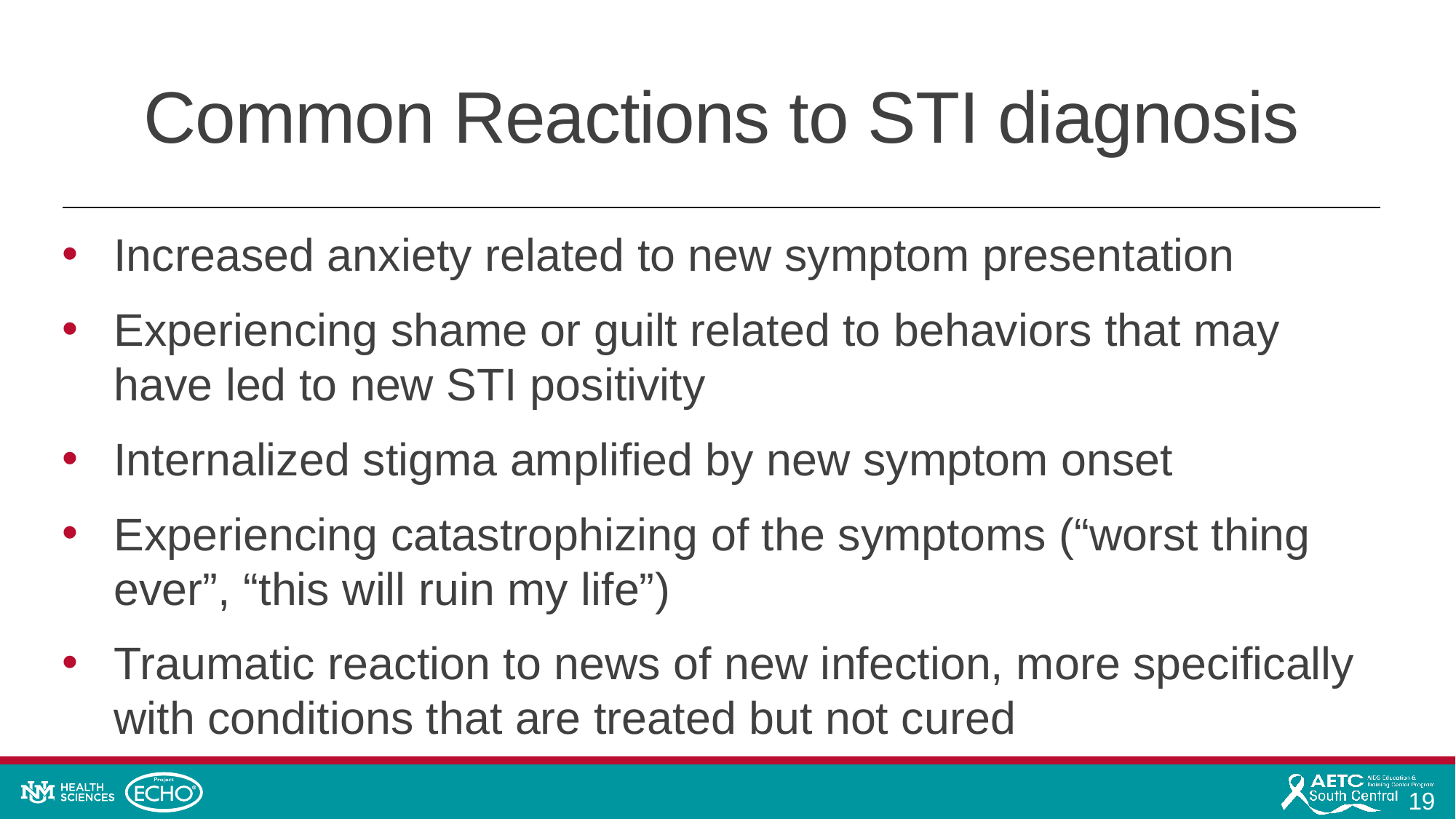

# Common Reactions to STI diagnosis
Increased anxiety related to new symptom presentation
Experiencing shame or guilt related to behaviors that may have led to new STI positivity
Internalized stigma amplified by new symptom onset
Experiencing catastrophizing of the symptoms (“worst thing ever”, “this will ruin my life”)
Traumatic reaction to news of new infection, more specifically with conditions that are treated but not cured